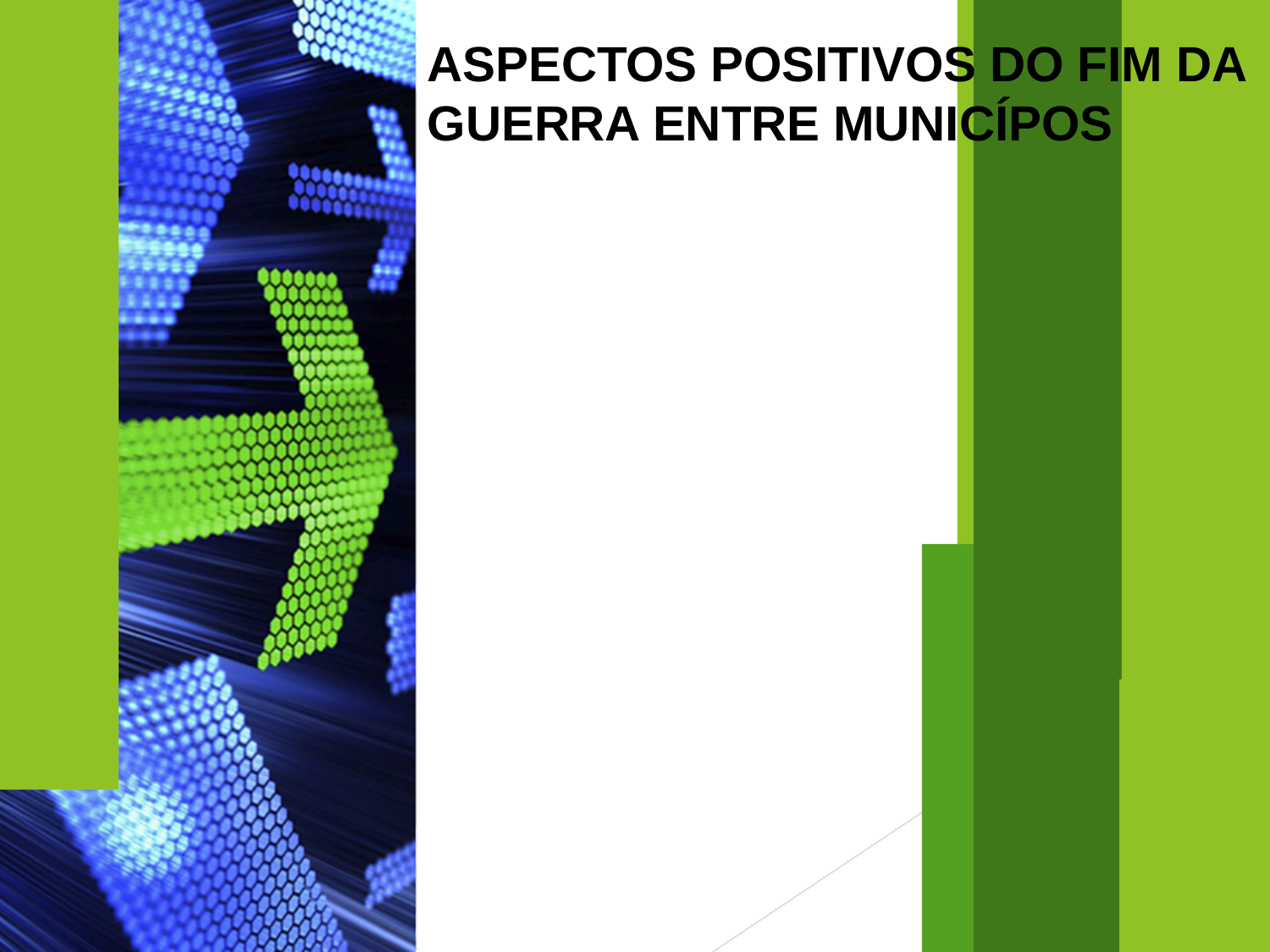

ASPECTOS POSITIVOS DO FIM DA GUERRA ENTRE MUNICÍPOS